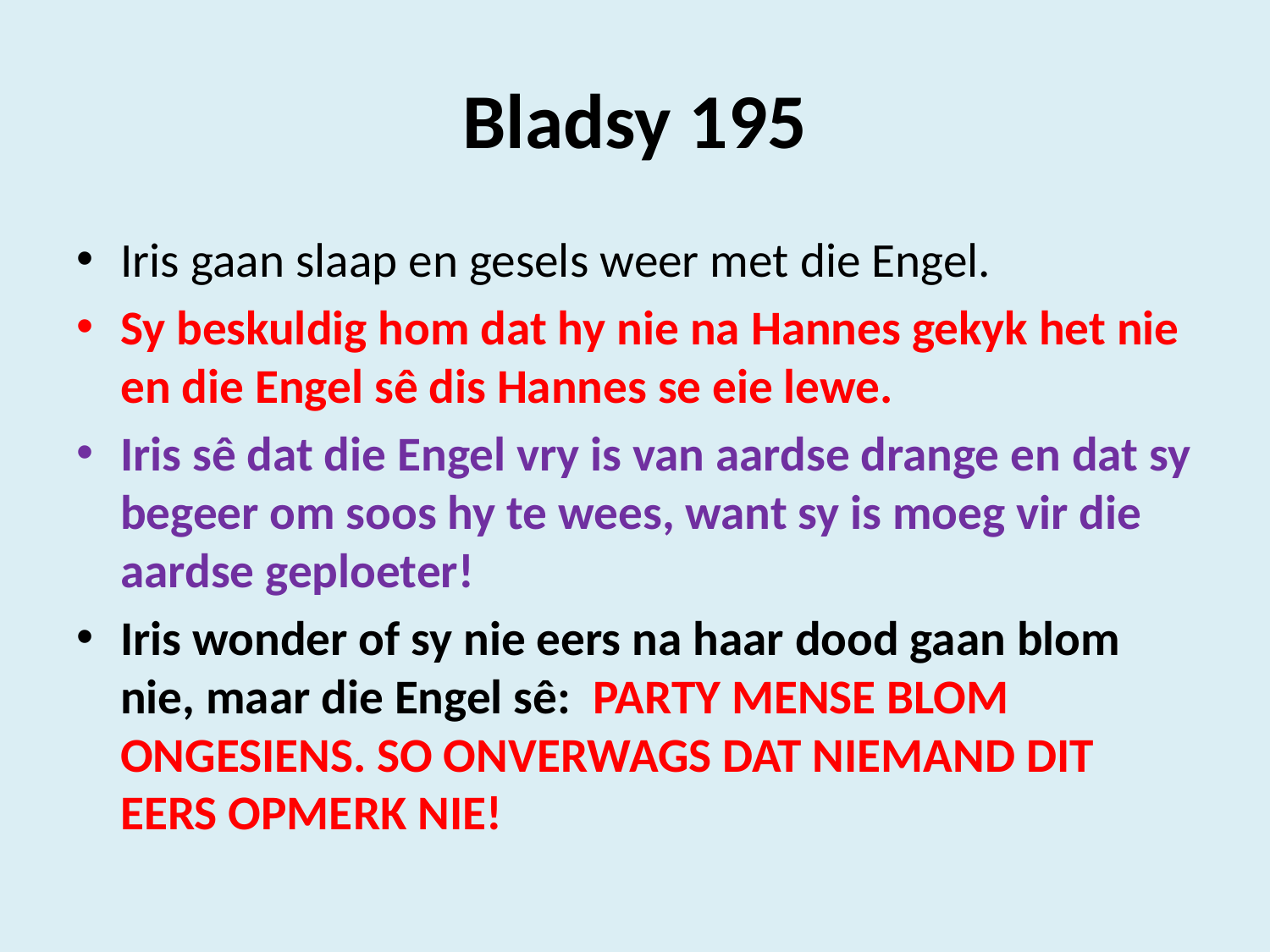

# Bladsy 195
Iris gaan slaap en gesels weer met die Engel.
Sy beskuldig hom dat hy nie na Hannes gekyk het nie en die Engel sê dis Hannes se eie lewe.
Iris sê dat die Engel vry is van aardse drange en dat sy begeer om soos hy te wees, want sy is moeg vir die aardse geploeter!
Iris wonder of sy nie eers na haar dood gaan blom nie, maar die Engel sê:  PARTY MENSE BLOM ONGESIENS. SO ONVERWAGS DAT NIEMAND DIT EERS OPMERK NIE!